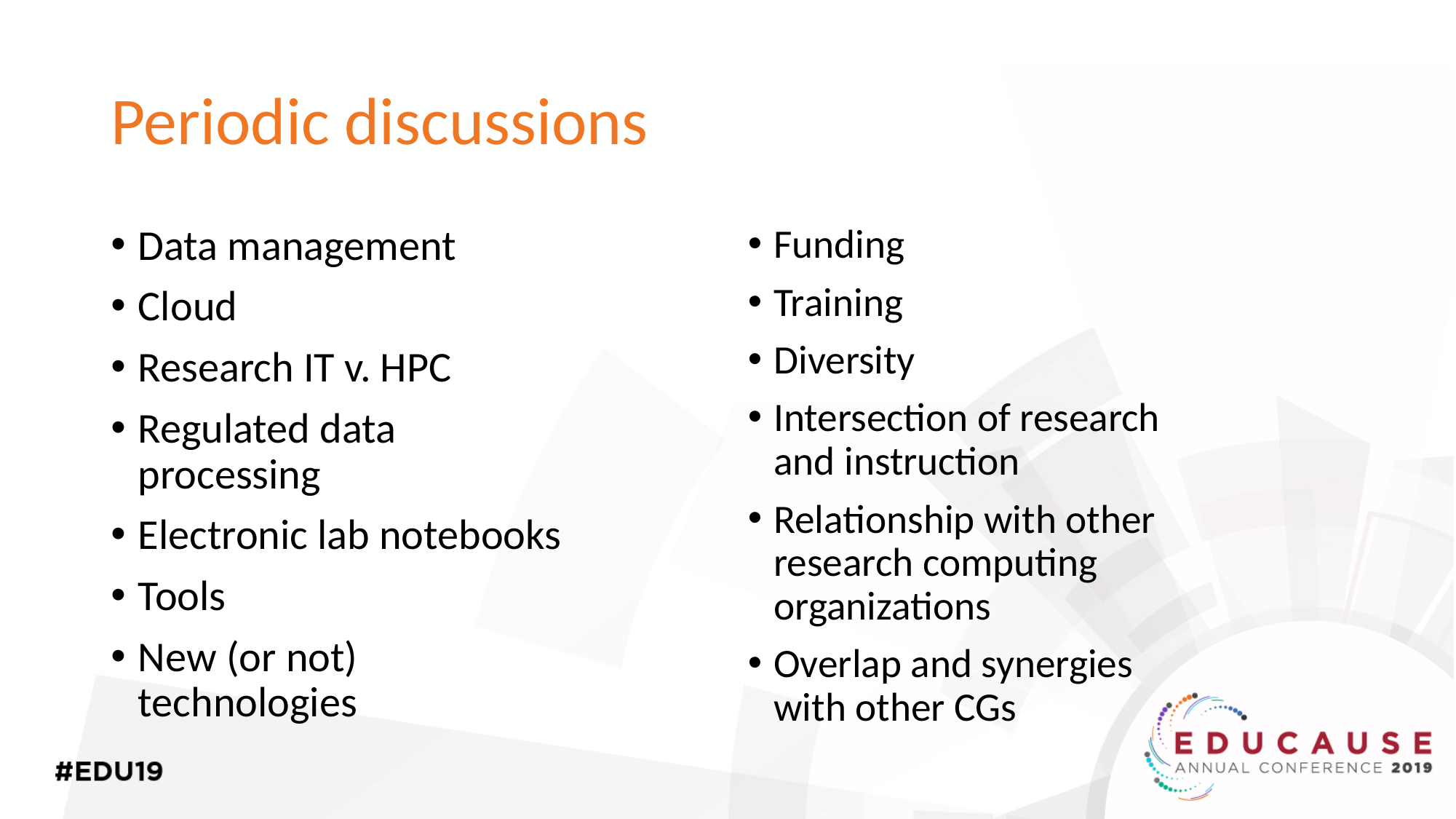

# Periodic discussions
Data management
Cloud
Research IT v. HPC
Regulated data processing
Electronic lab notebooks
Tools
New (or not) technologies

Funding
Training
Diversity
Intersection of research and instruction
Relationship with other research computing organizations
Overlap and synergies  with other CGs